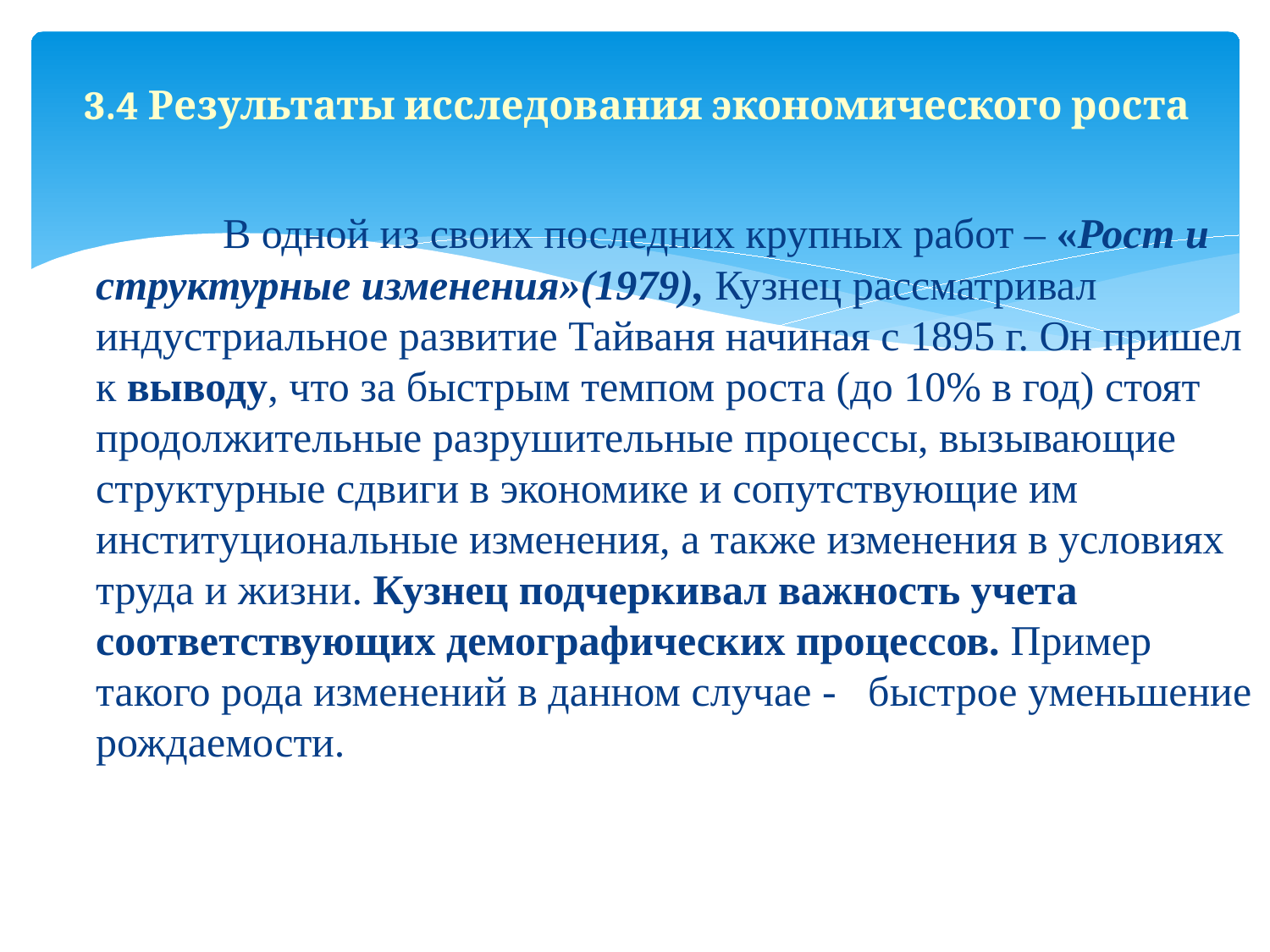

# 3.4 Результаты исследования экономического роста
		В одной из своих последних крупных работ – «Рост и структурные изменения»(1979), Кузнец рассматривал индустриальное развитие Тайваня начиная с 1895 г. Он пришел к выводу, что за быстрым темпом роста (до 10% в год) стоят продолжительные разрушительные процессы, вызывающие структурные сдвиги в экономике и сопутствующие им институциональные изменения, а также изменения в условиях труда и жизни. Кузнец подчеркивал важность учета соответствующих демографических процессов. Пример такого рода изменений в данном случае -   быстрое уменьшение рождаемости.